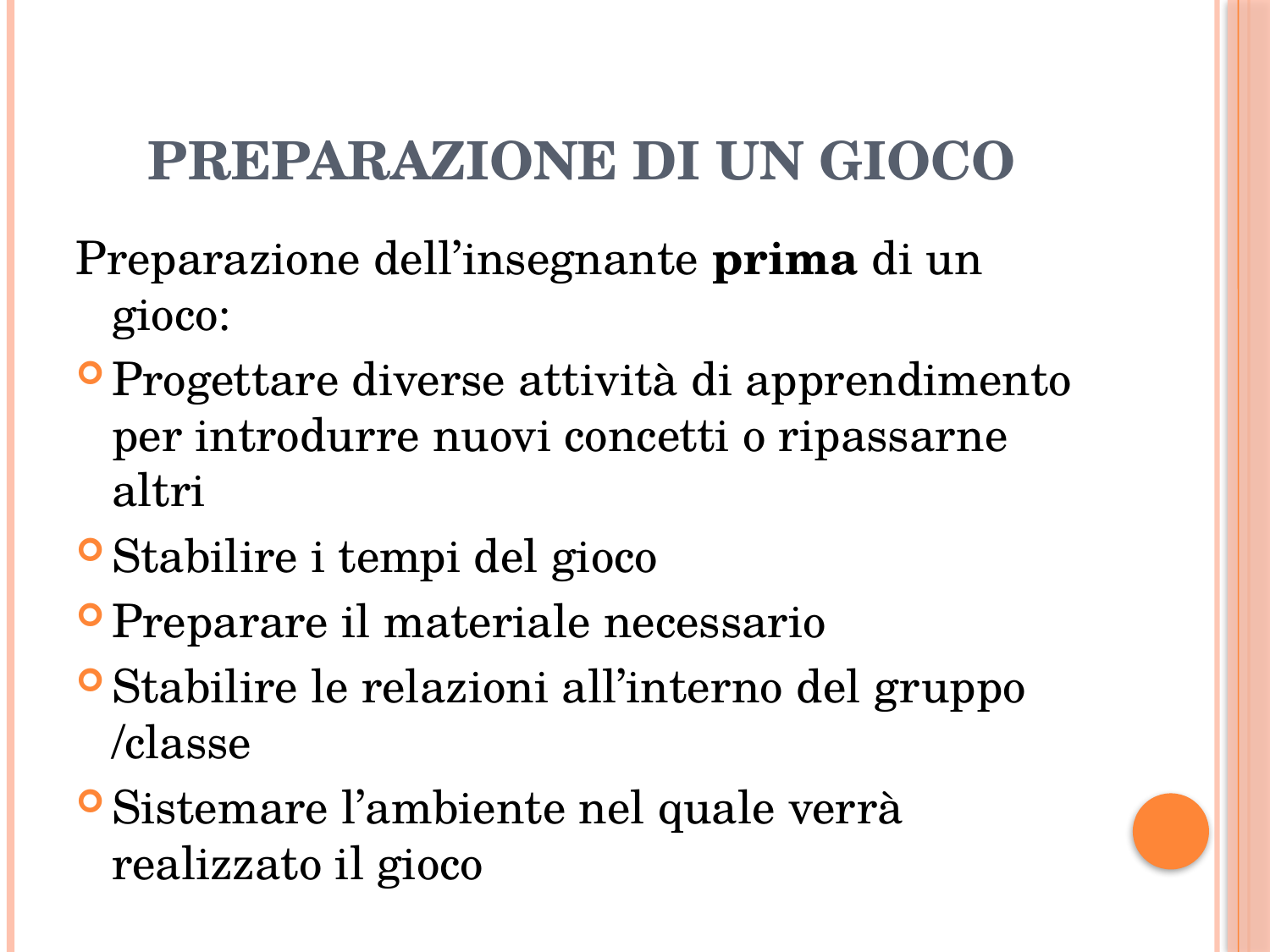

# Preparazione di un gioco
Preparazione dell’insegnante prima di un gioco:
Progettare diverse attività di apprendimento per introdurre nuovi concetti o ripassarne altri
Stabilire i tempi del gioco
Preparare il materiale necessario
Stabilire le relazioni all’interno del gruppo /classe
Sistemare l’ambiente nel quale verrà realizzato il gioco